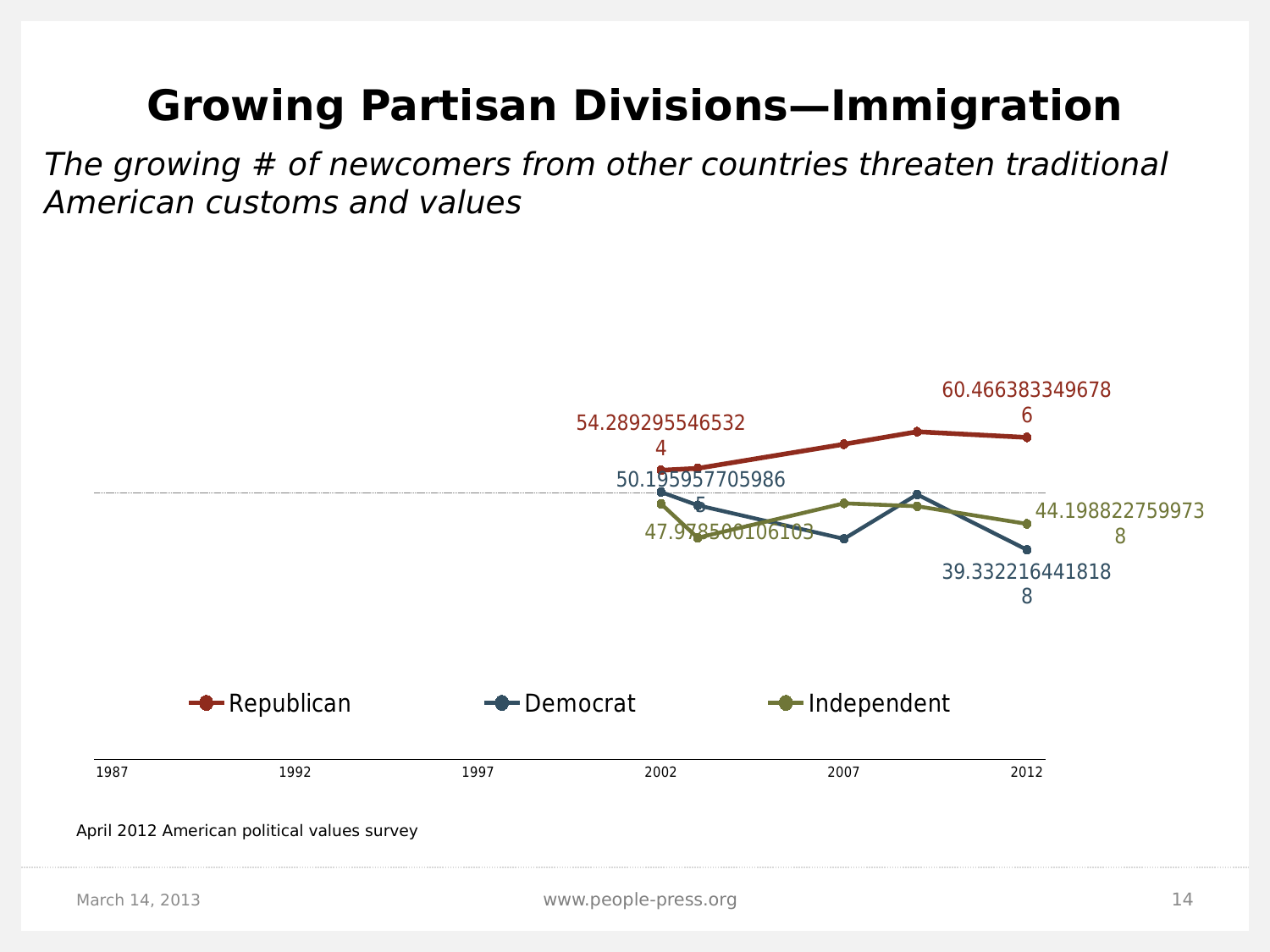

# Growing Partisan Divisions—Immigration
The growing # of newcomers from other countries threaten traditional
American customs and values

### Chart

| Category | Republican | Democrat | Independent |
|---|---|---|---|
| 31778 | None | None | None |
| 32143 | None | None | None |
| 32509 | None | None | None |
| 32874 | None | None | None |
| 33239 | None | None | None |
| 33604 | None | None | None |
| 33970 | None | None | None |
| 34335 | None | None | None |
| 35431 | None | None | None |
| 36161 | None | None | None |
| 37257 | 54.289295546532415 | 50.19595770598646 | 47.97850010610301 |
| 37622 | 54.64561462041164 | 47.70757092110259 | 41.58933750118658 |
| 39083 | 59.18691924748637 | 41.386975561027754 | 48.06802592860207 |
| 39814 | 61.53690821861525 | 49.7373214709997 | 47.529444026608026 |
| 40544 | None | None | None |
| 40909 | 60.46638334967858 | 39.33221644181878 | 44.198822759973844 |
April 2012 American political values survey
March 14, 2013
www.people-press.org
14